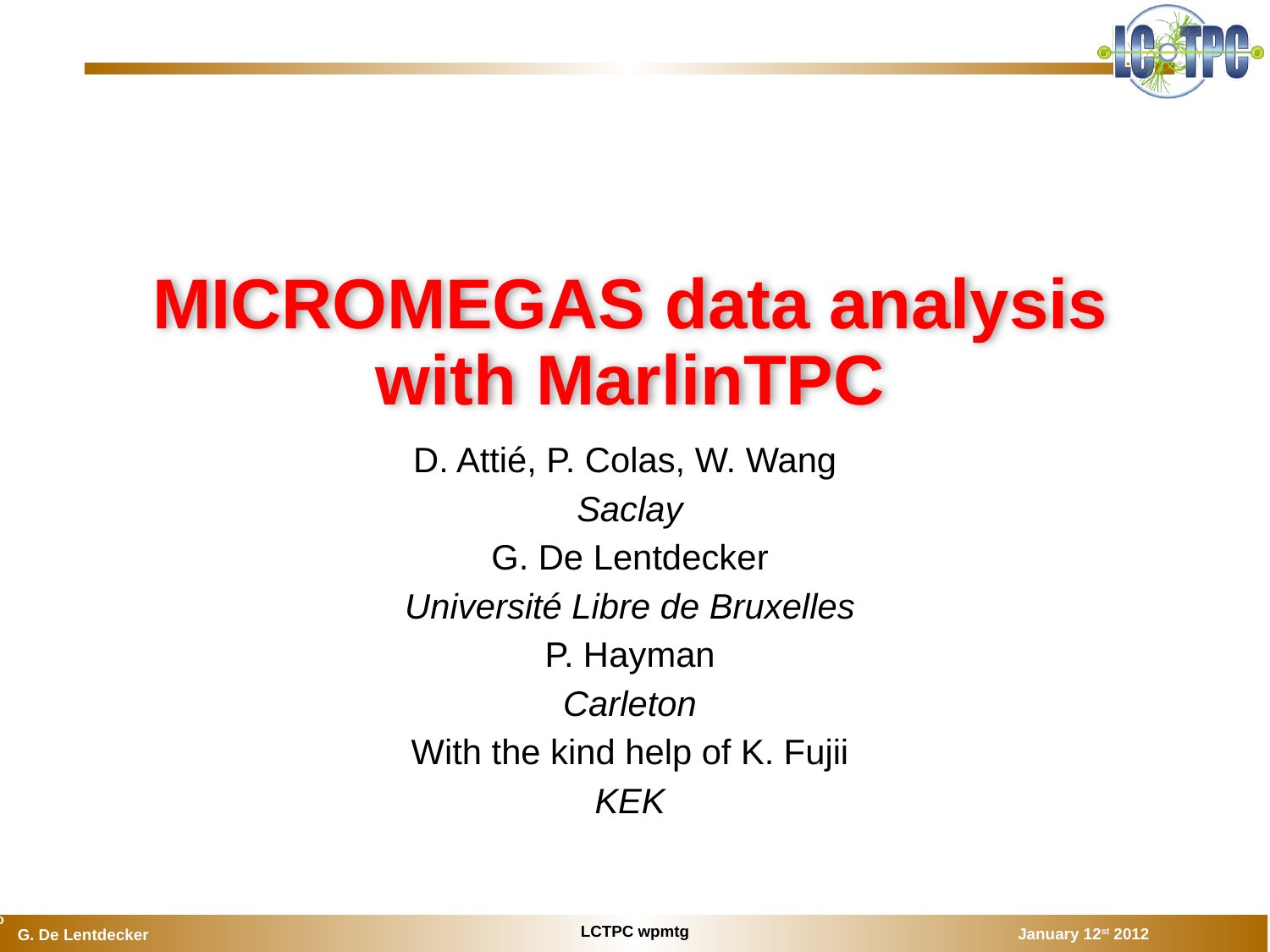

# MICROMEGAS data analysis with MarlinTPC
D. Attié, P. Colas, W. Wang
Saclay
G. De Lentdecker
Université Libre de Bruxelles
P. Hayman
Carleton
With the kind help of K. Fujii
KEK